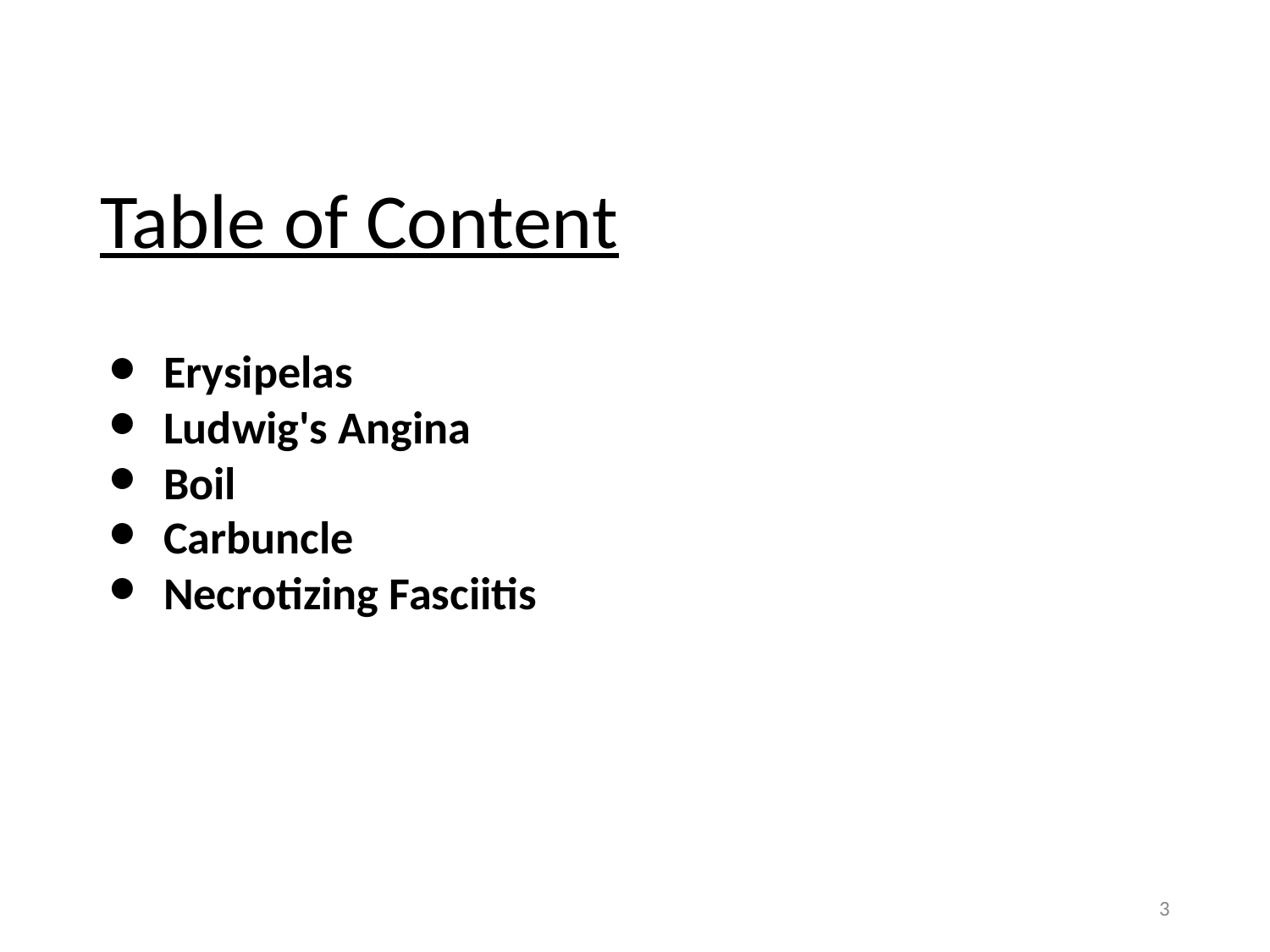

# Table of Content

Erysipelas
Ludwig's Angina
Boil
Carbuncle
Necrotizing Fasciitis

3